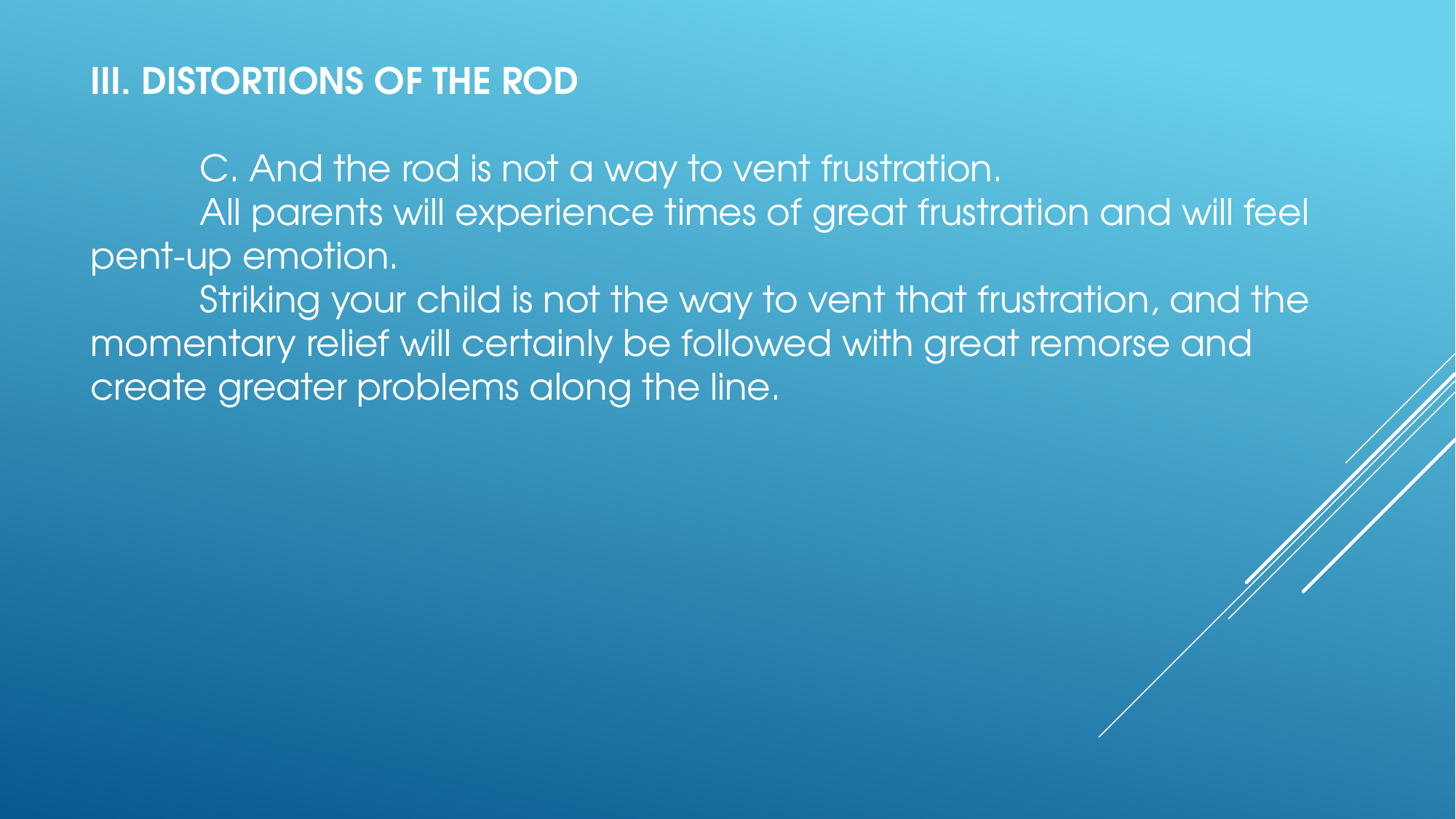

III. DISTORTIONS OF THE ROD

	C. And the rod is not a way to vent frustration.
	All parents will experience times of great frustration and will feel pent-up emotion.
	Striking your child is not the way to vent that frustration, and the momentary relief will certainly be followed with great remorse and create greater problems along the line.